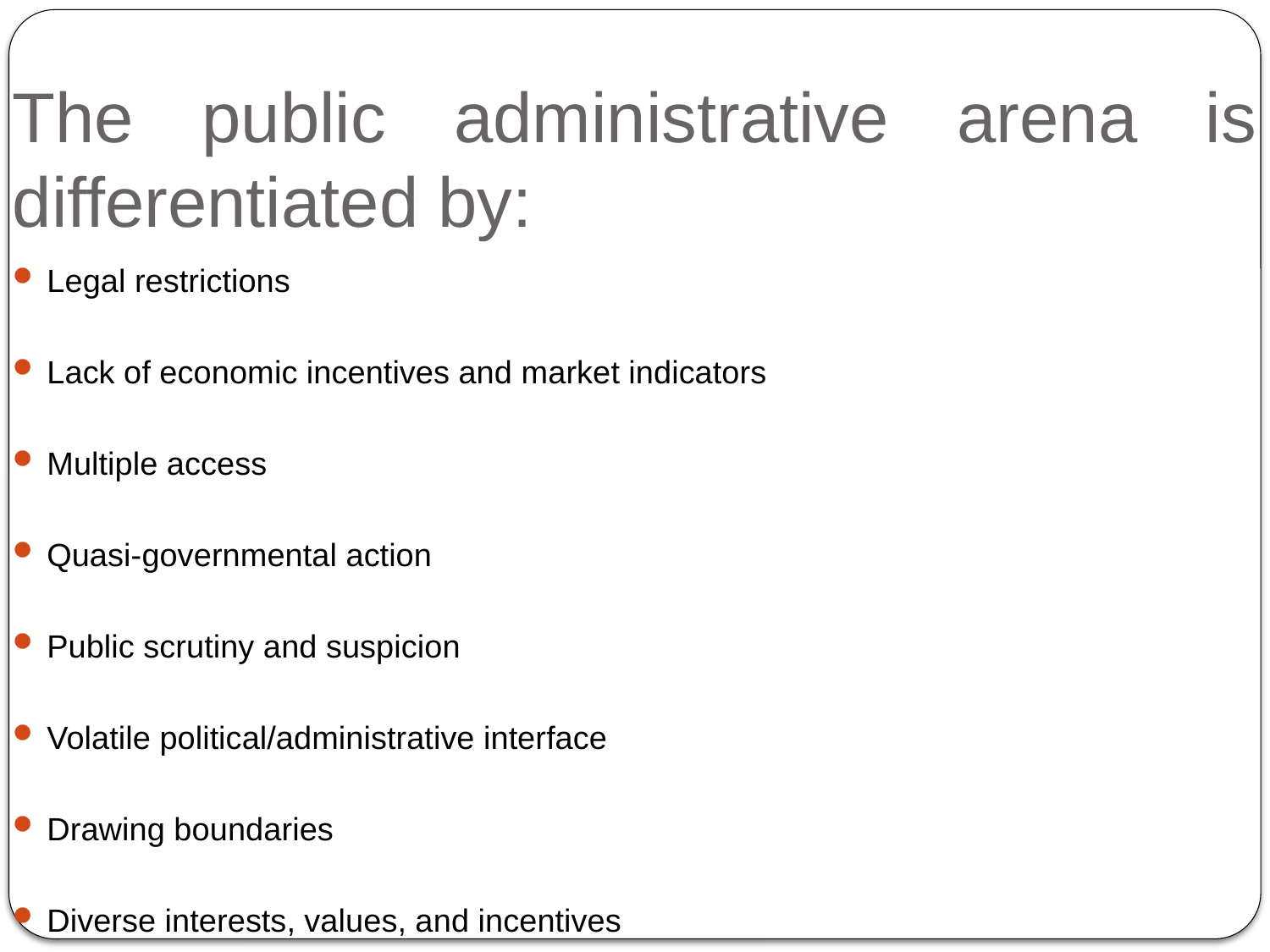

# The public administrative arena is differentiated by:
Legal restrictions

Lack of economic incentives and market indicators

Multiple access

Quasi-governmental action

Public scrutiny and suspicion

Volatile political/administrative interface

Drawing boundaries

Diverse interests, values, and incentives